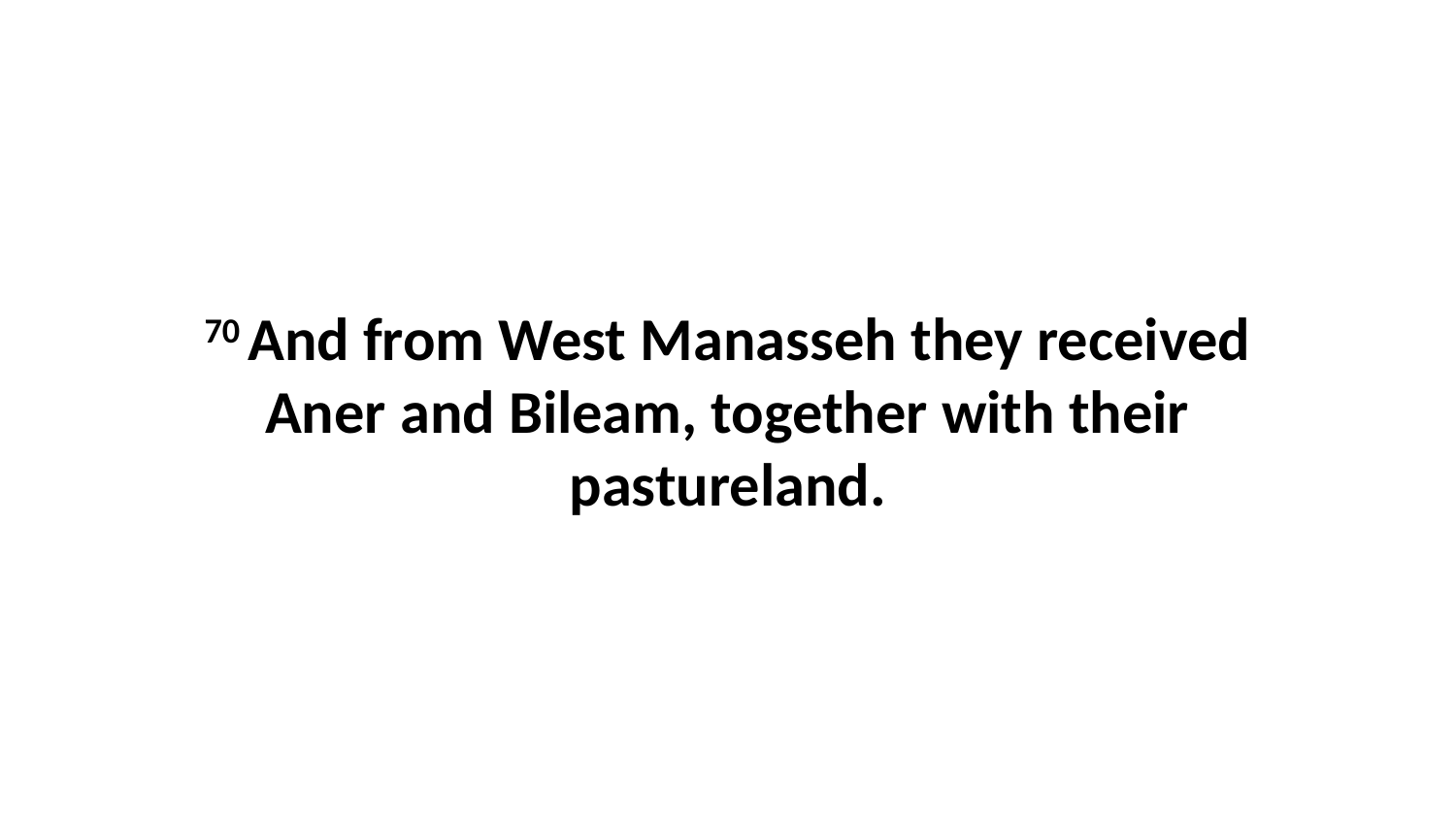

70 And from West Manasseh they received Aner and Bileam, together with their pastureland.